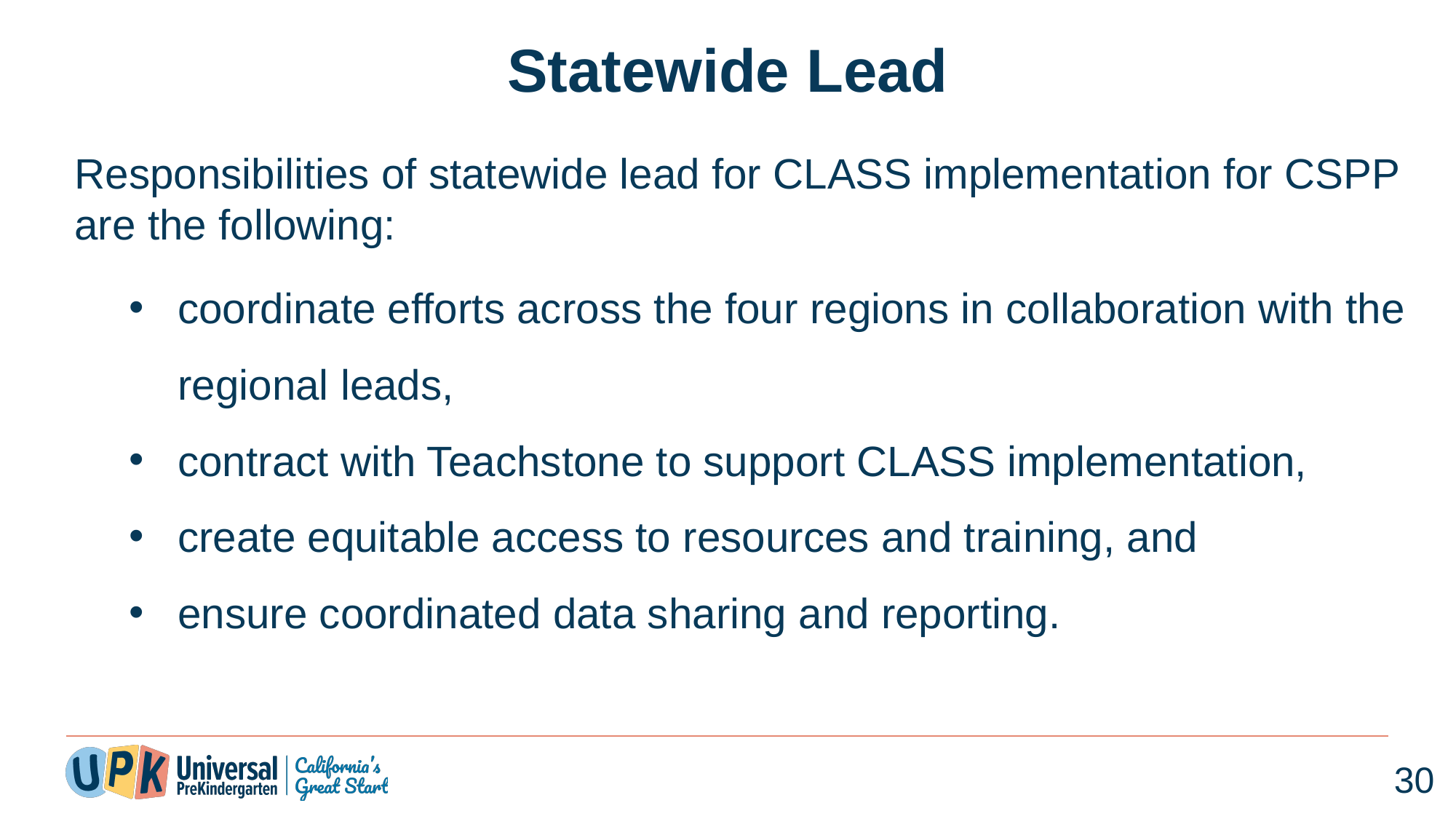

# Statewide Lead
Responsibilities of statewide lead for CLASS implementation for CSPP are the following:
coordinate efforts across the four regions in collaboration with the regional leads,
contract with Teachstone to support CLASS implementation,
create equitable access to resources and training, and
ensure coordinated data sharing and reporting.
30